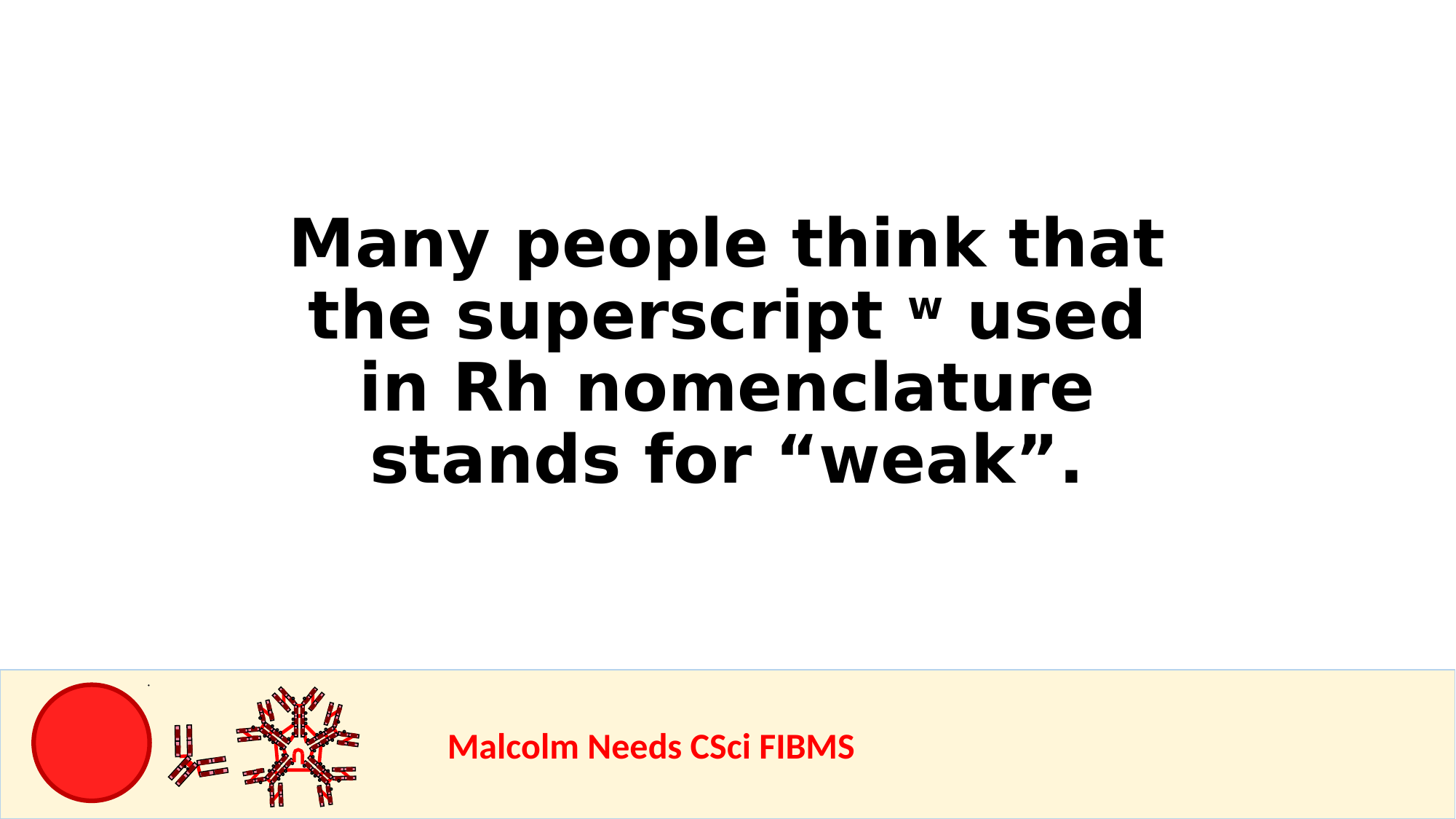

Many people think that the superscript w used in Rh nomenclature stands for “weak”.
				Malcolm Needs CSci FIBMS